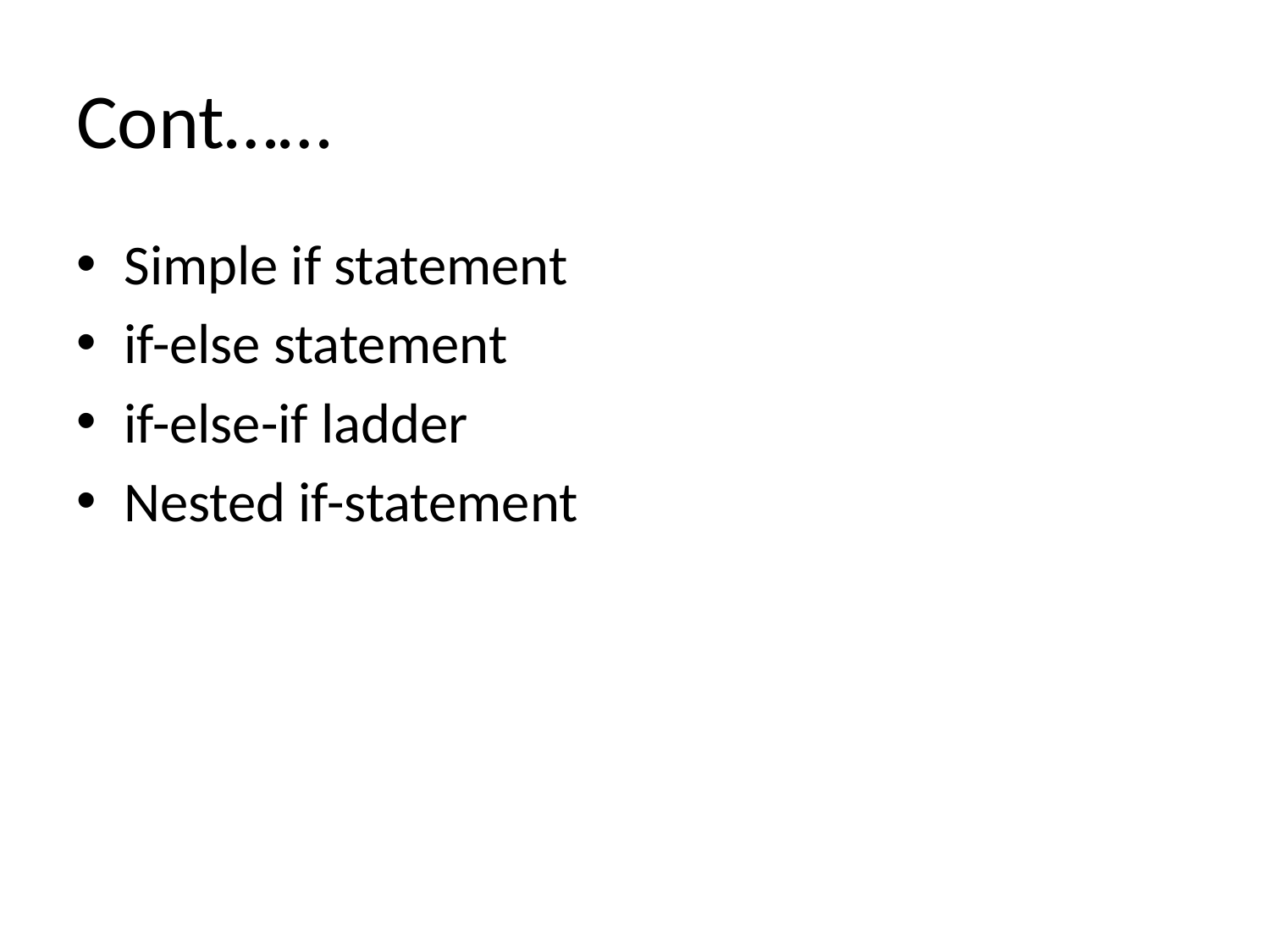

# Cont……
Simple if statement
if-else statement
if-else-if ladder
Nested if-statement